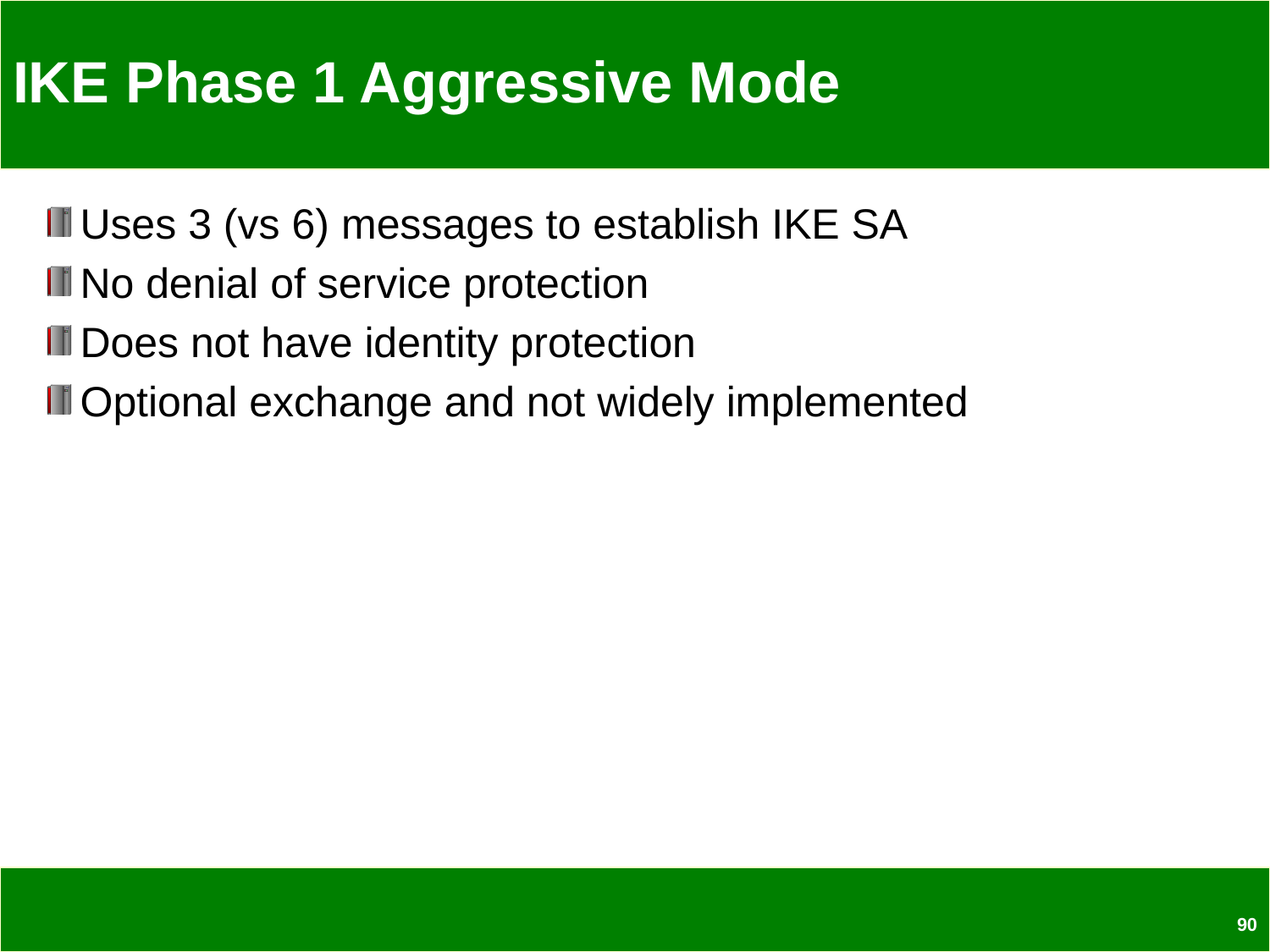

# IKE Phase 1 Aggressive Mode
Uses 3 (vs 6) messages to establish IKE SA
No denial of service protection
Does not have identity protection
Optional exchange and not widely implemented

90